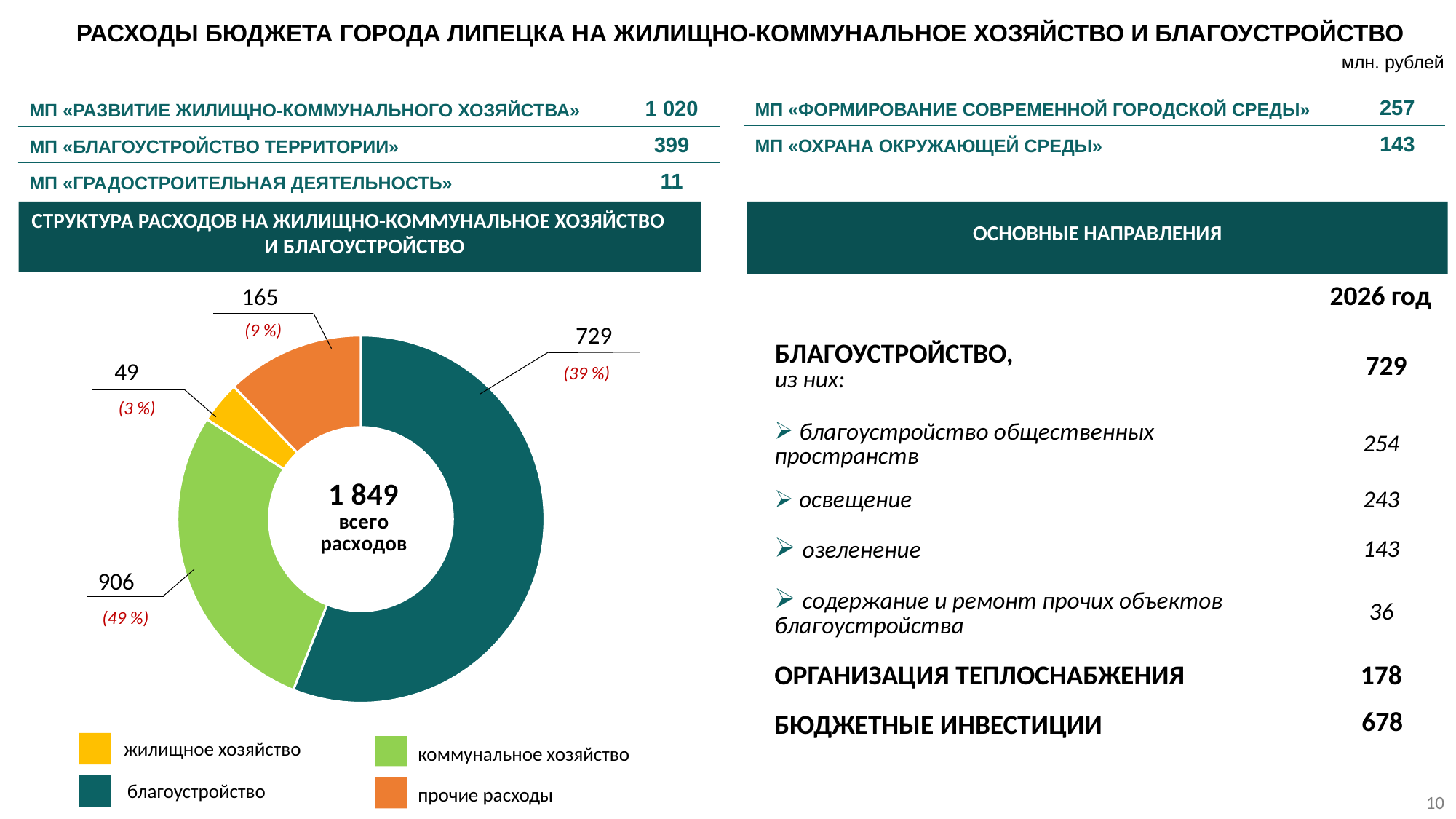

Расходы бюджета города Липецка на жилищно-коммунальное хозяйство и благоустройство
млн. рублей
| МП «Формирование современной городской среды» | 257 |
| --- | --- |
| МП «Охрана окружающей среды» | 143 |
| МП «Развитие жилищно-коммунального хозяйства» | 1 020 |
| --- | --- |
| МП «Благоустройство территории» | 399 |
| МП «Градостроительная деятельность» | 11 |
Структура расходов на жилищно-коммунальное хозяйство        и благоустройство

Основные Направления

|  | 2026 год |
| --- | --- |
165
(9 %)
729
(39 %)

### Chart

| Category | Столбец1 |
|---|---|
|  | 703.8 |
|  | 353.7 |
|  | 46.2 |
|  | 152.9 |
| благоустройство, из них: | 729 |
| --- | --- |
49
(3 %)
| благоустройство общественных пространств |  | 254 |
| --- | --- | --- |
| освещение |  | 243 |
| озеленение |  | 143 |
| содержание и ремонт прочих объектов благоустройства |  | 36 |
906
(49 %)
| организация теплоснабжения | 178 |
| --- | --- |
| Бюджетные инвестиции | 678 |
| --- | --- |
жилищное хозяйство

благоустройство
коммунальное хозяйство

прочие расходы
10